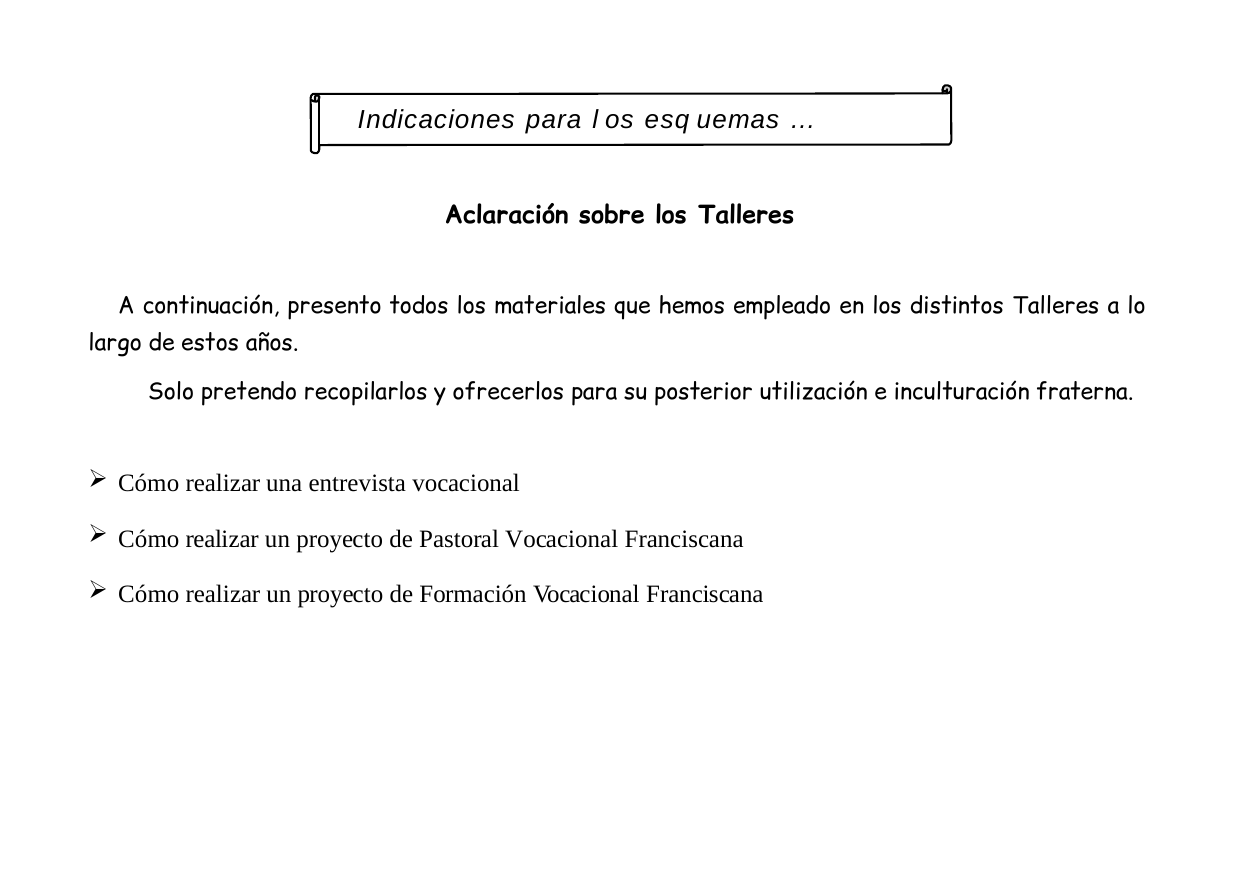

Indicaciones para l os esq uemas …

Aclaración sobre los Talleres

A continuación, presento todos los materiales que hemos empleado en los distintos Talleres a lo largo de estos años.

Solo pretendo recopilarlos y ofrecerlos para su posterior utilización e inculturación fraterna.

Cómo realizar una entrevista vocacional

Cómo realizar un proyecto de Pastoral Vocacional Franciscana

Cómo realizar un proyecto de Formación Vocacional Franciscana